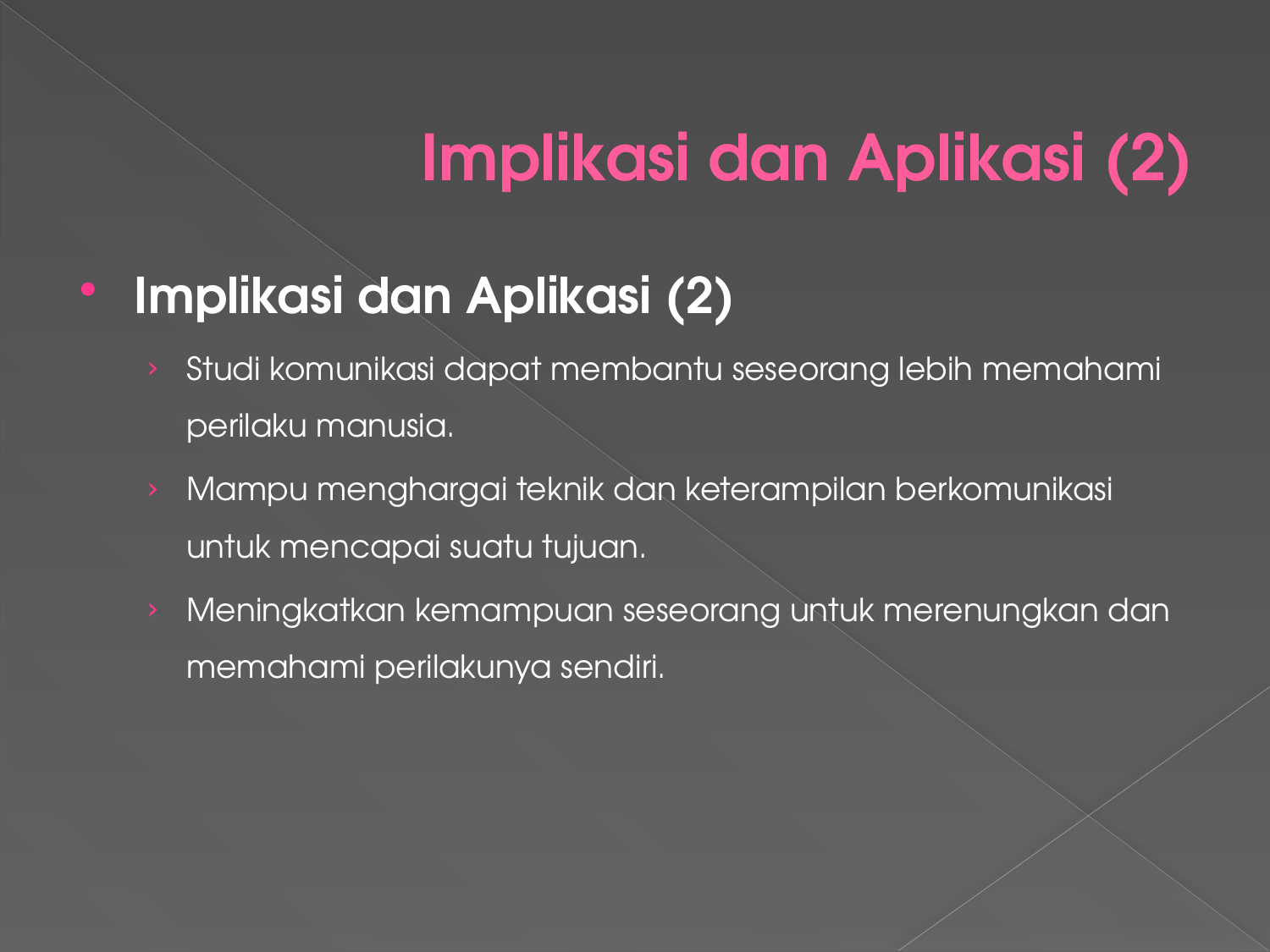

# Implikasi dan Aplikasi (2)
Implikasi dan Aplikasi (2)
Studi komunikasi dapat membantu seseorang lebih memahami perilaku manusia.
Mampu menghargai teknik dan keterampilan berkomunikasi untuk mencapai suatu tujuan.
Meningkatkan kemampuan seseorang untuk merenungkan dan memahami perilakunya sendiri.